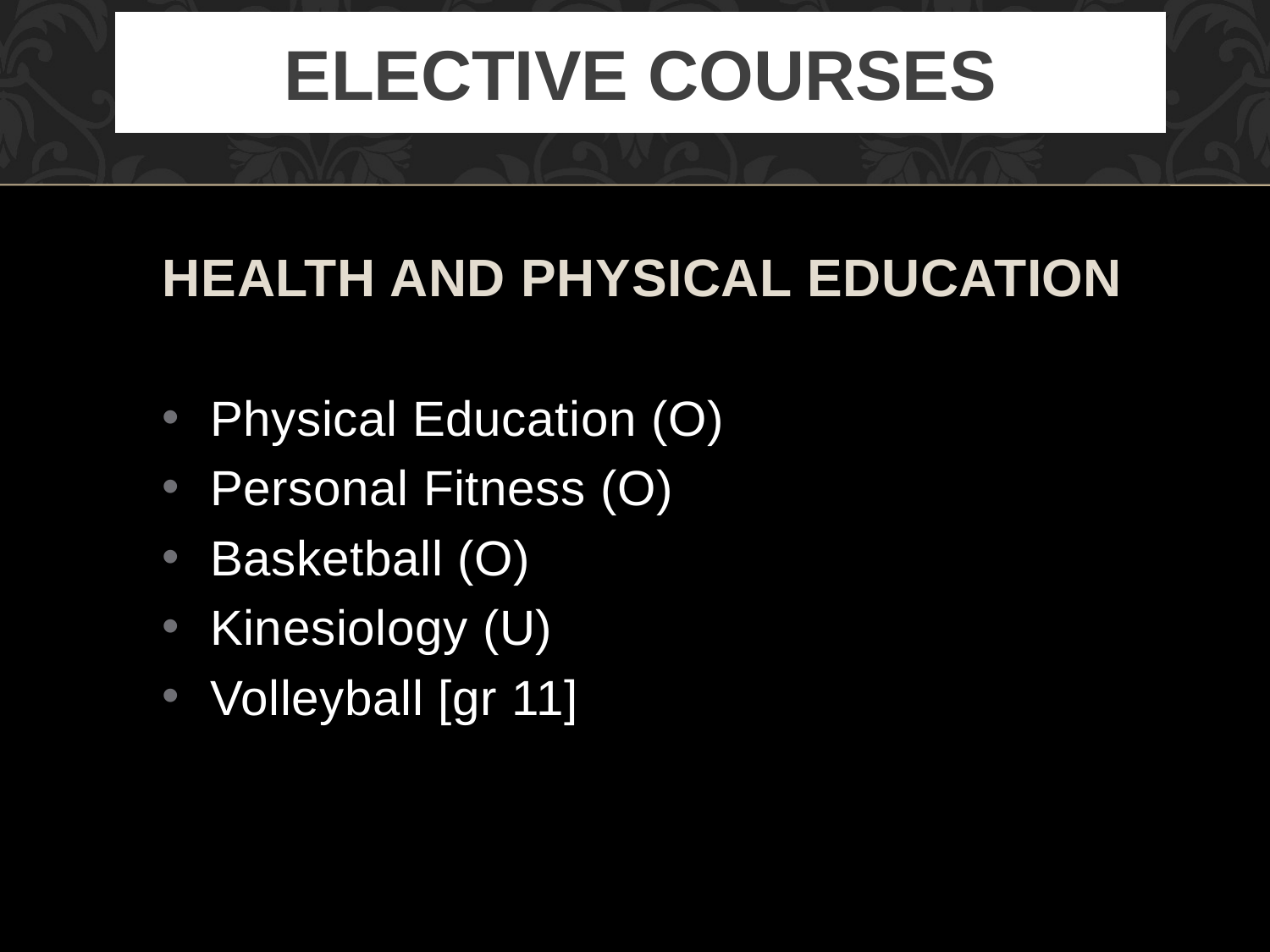

# Elective Courses
HEALTH AND PHYSICAL EDUCATION

Physical Education (O)
Personal Fitness (O)
Basketball (O)
Kinesiology (U)
Volleyball [gr 11]
EALTH & PHYS ED